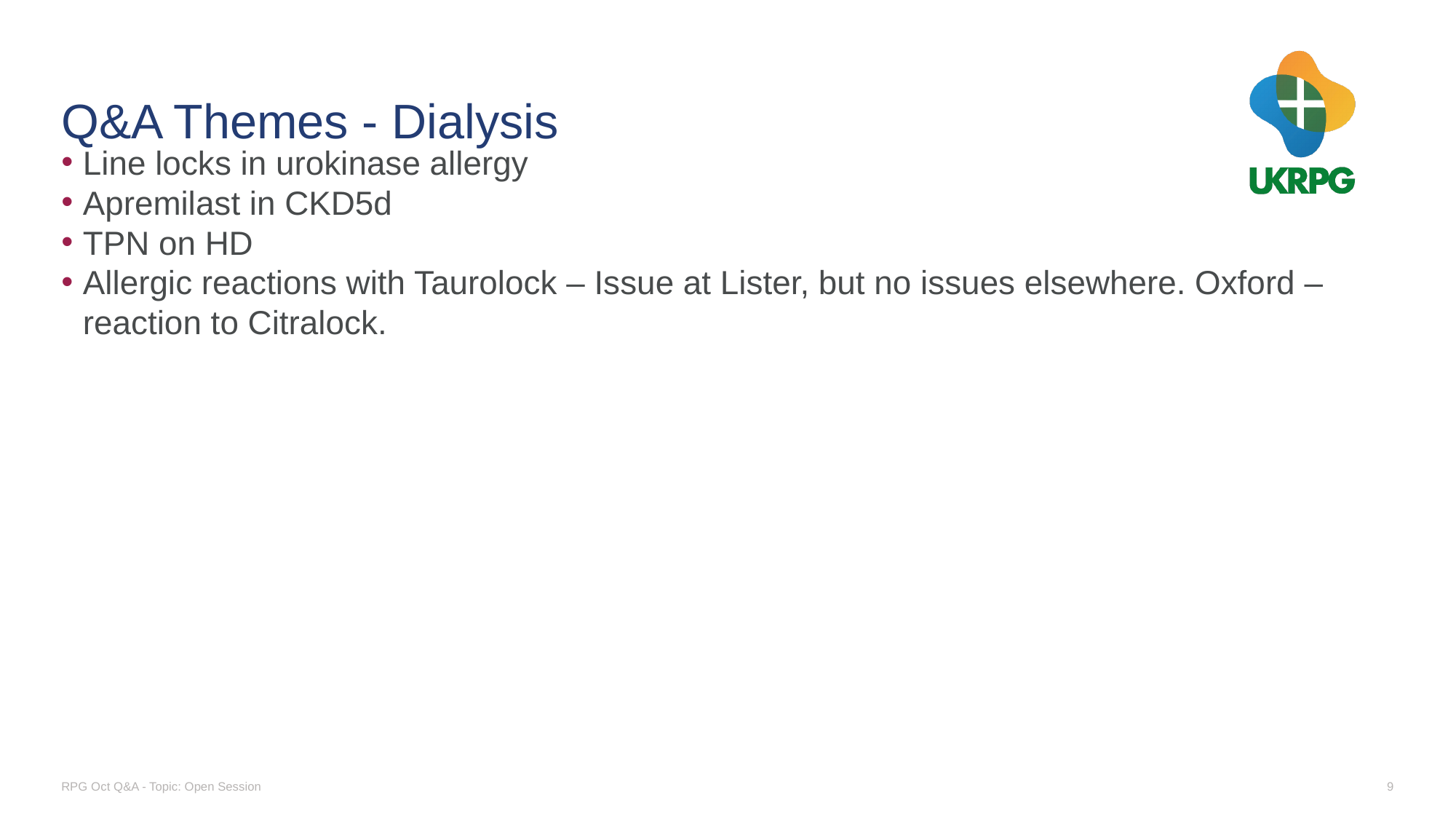

# Q&A Themes - Dialysis
Line locks in urokinase allergy
Apremilast in CKD5d
TPN on HD
Allergic reactions with Taurolock – Issue at Lister, but no issues elsewhere. Oxford – reaction to Citralock.

RPG Oct Q&A - Topic: Open Session
9